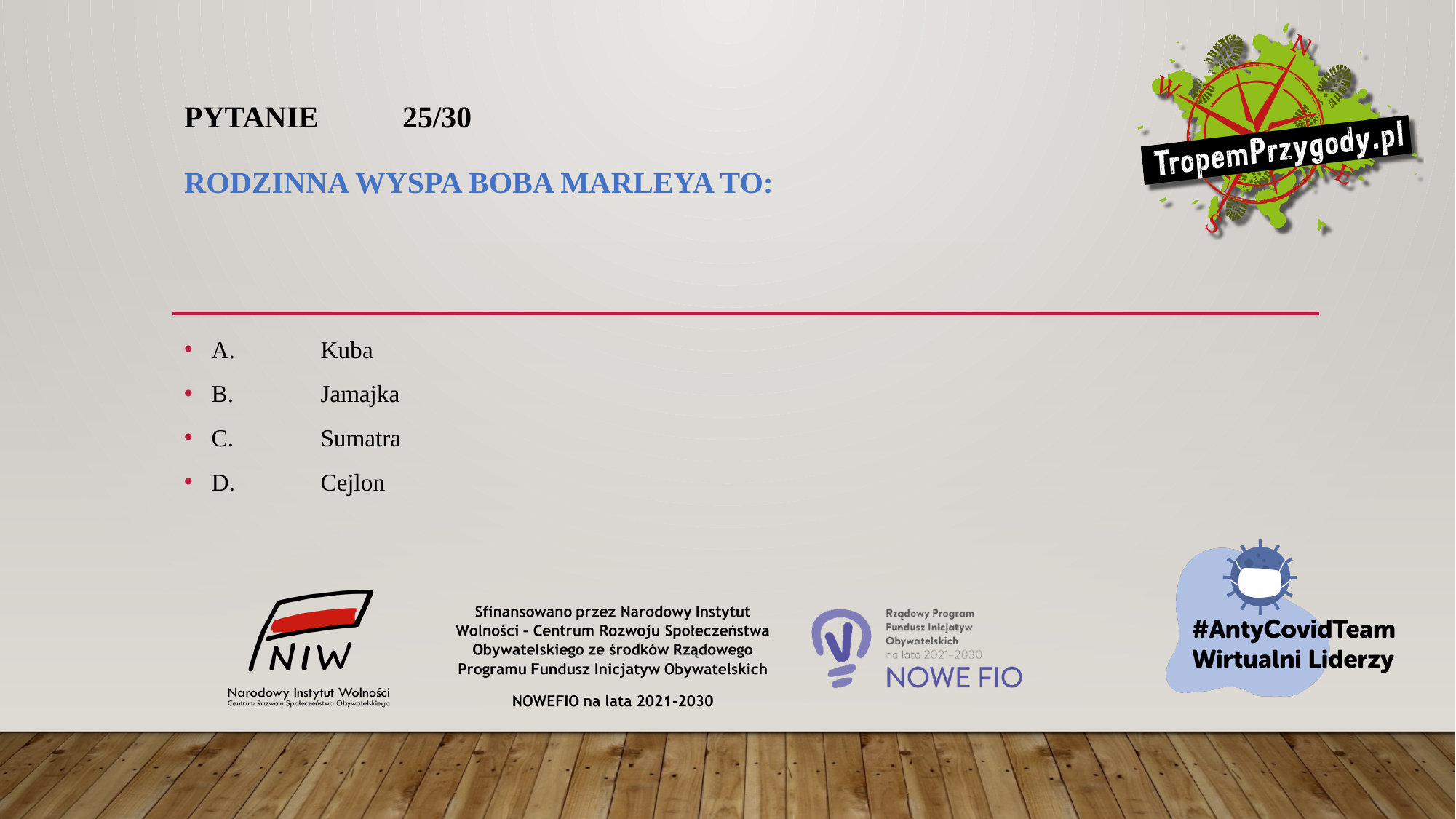

# Pytanie 	25/30 Rodzinna wyspa Boba Marleya to:
A.	Kuba
B.	Jamajka
C.	Sumatra
D.	Cejlon